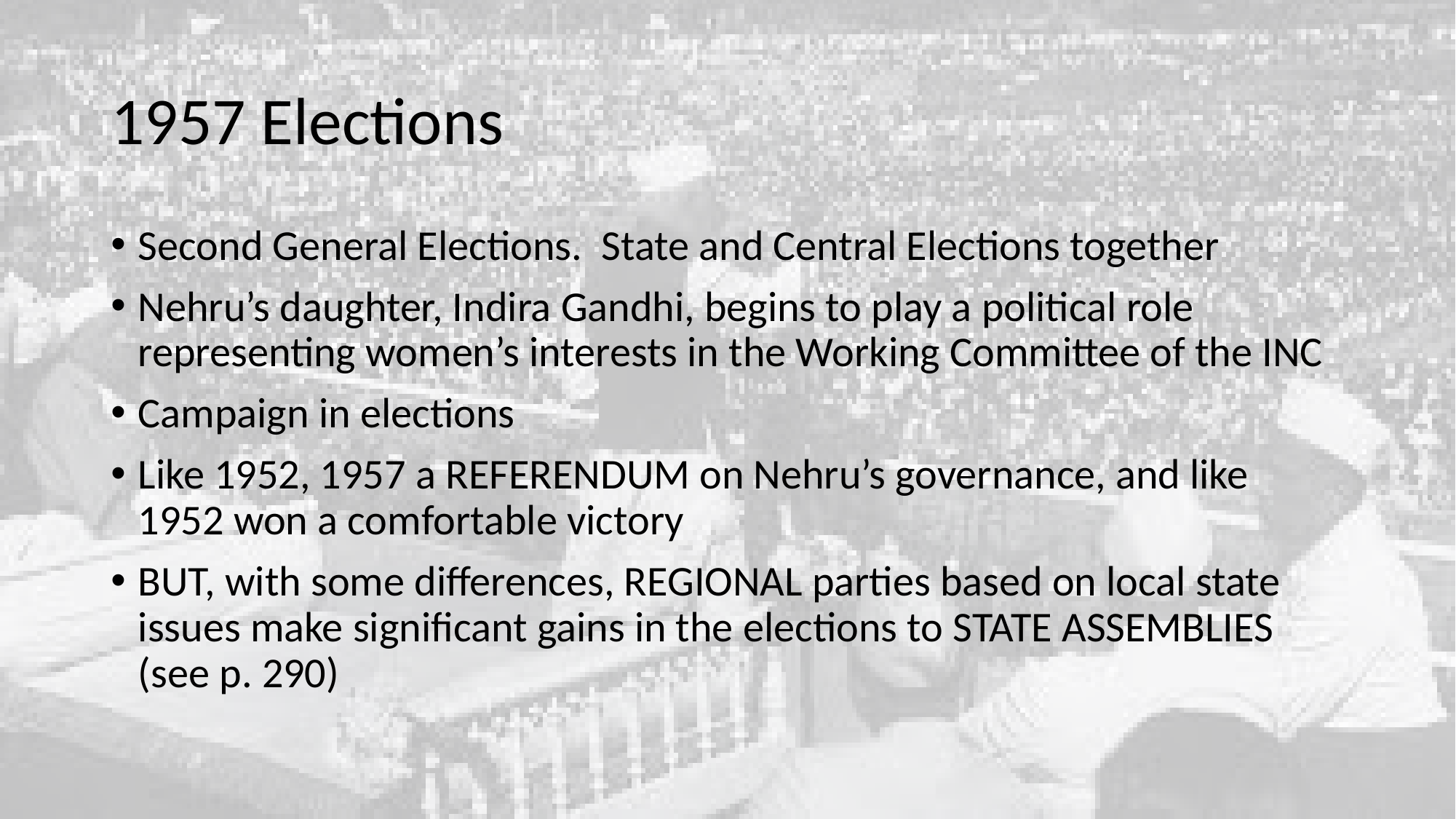

# 1957 Elections
Second General Elections.  State and Central Elections together
Nehru’s daughter, Indira Gandhi, begins to play a political role representing women’s interests in the Working Committee of the INC
Campaign in elections
Like 1952, 1957 a REFERENDUM on Nehru’s governance, and like 1952 won a comfortable victory
BUT, with some differences, REGIONAL parties based on local state issues make significant gains in the elections to STATE ASSEMBLIES (see p. 290)